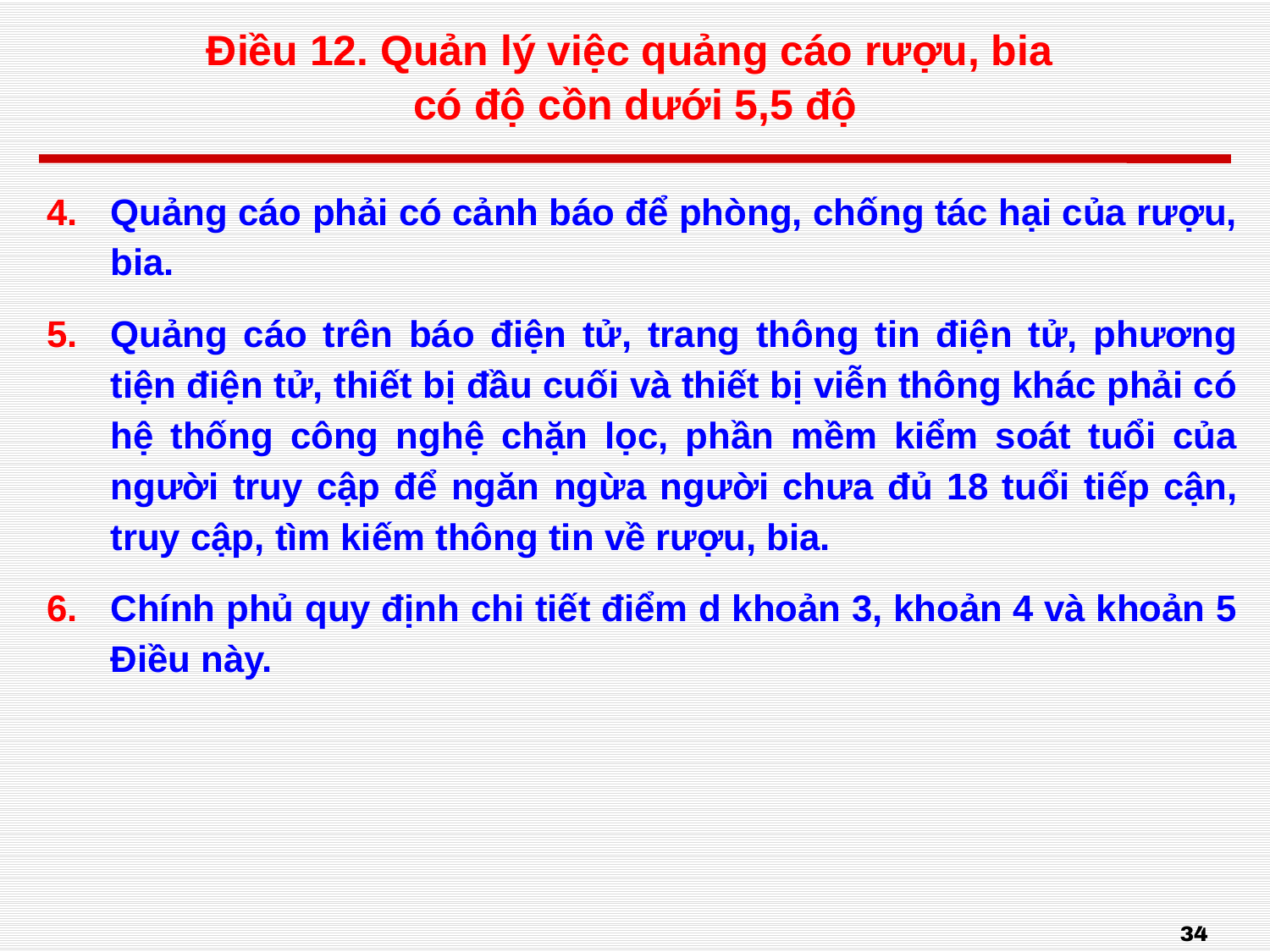

# Điều 12. Quản lý việc quảng cáo rượu, bia có độ cồn dưới 5,5 độ
Quảng cáo phải có cảnh báo để phòng, chống tác hại của rượu, bia.
Quảng cáo trên báo điện tử, trang thông tin điện tử, phương tiện điện tử, thiết bị đầu cuối và thiết bị viễn thông khác phải có hệ thống công nghệ chặn lọc, phần mềm kiểm soát tuổi của người truy cập để ngăn ngừa người chưa đủ 18 tuổi tiếp cận, truy cập, tìm kiếm thông tin về rượu, bia.
Chính phủ quy định chi tiết điểm d khoản 3, khoản 4 và khoản 5 Điều này.